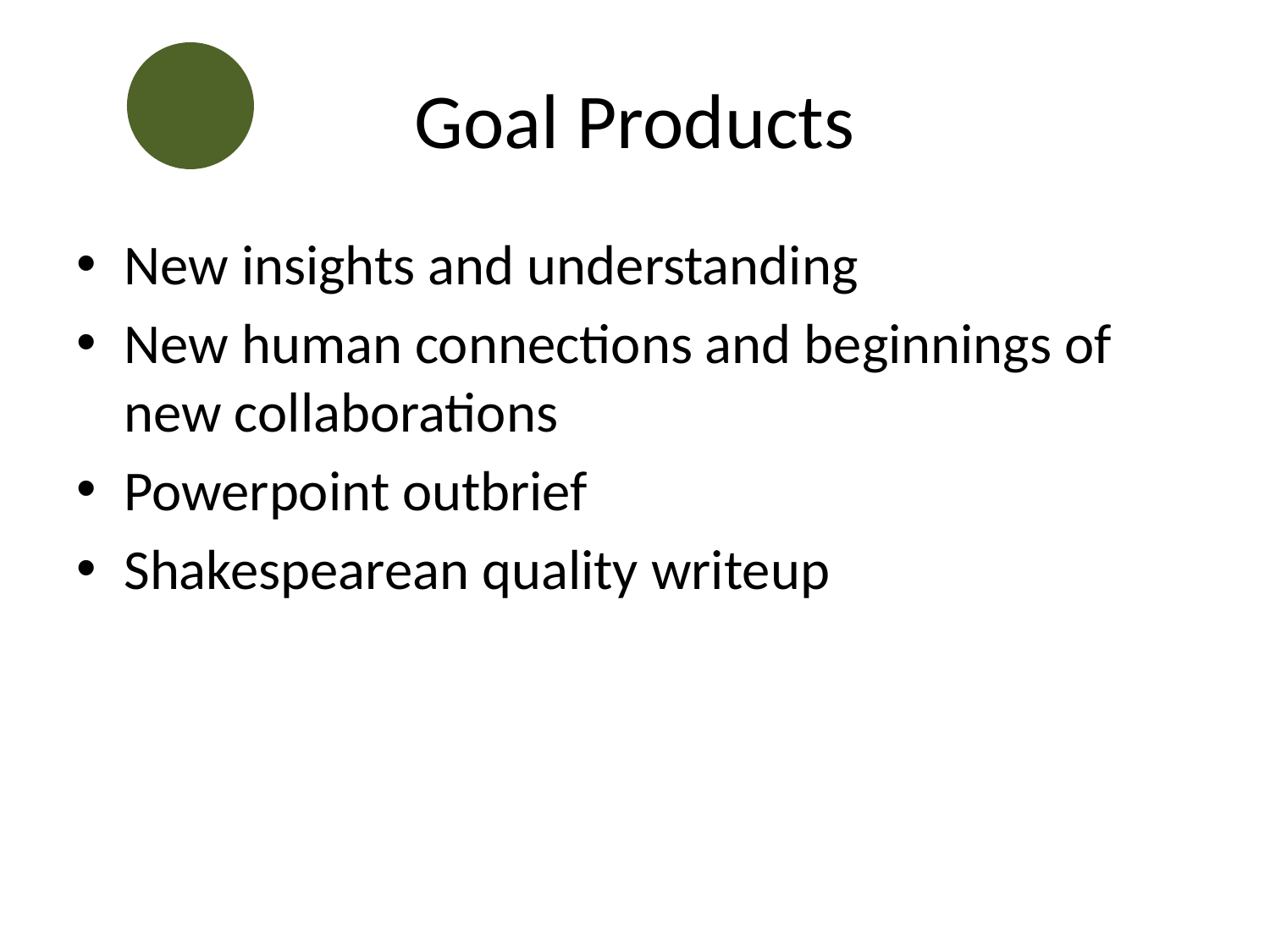

# Goal Products

New insights and understanding
New human connections and beginnings of new collaborations
Powerpoint outbrief
Shakespearean quality writeup